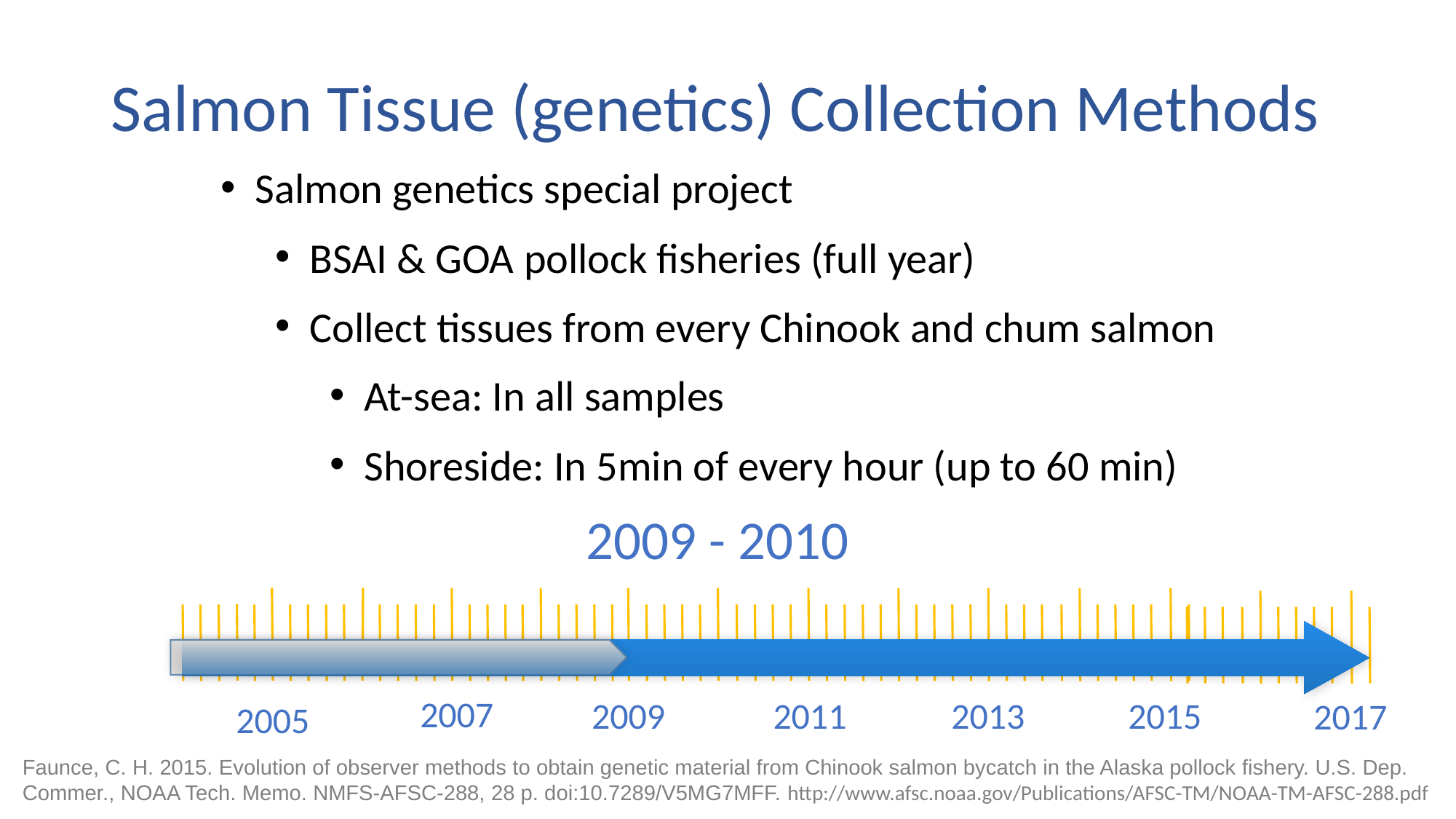

Salmon Tissue (genetics) Collection Methods
Salmon genetics special project
BSAI & GOA pollock fisheries (full year)
Collect tissues from every Chinook and chum salmon
At-sea: In all samples
Shoreside: In 5min of every hour (up to 60 min)

2009 - 2010

2007
2009
2011
2013
2015
2017
2005
Faunce, C. H. 2015. Evolution of observer methods to obtain genetic material from Chinook salmon bycatch in the Alaska pollock fishery. U.S. Dep. Commer., NOAA Tech. Memo. NMFS-AFSC-288, 28 p. doi:10.7289/V5MG7MFF. http://www.afsc.noaa.gov/Publications/AFSC-TM/NOAA-TM-AFSC-288.pdf